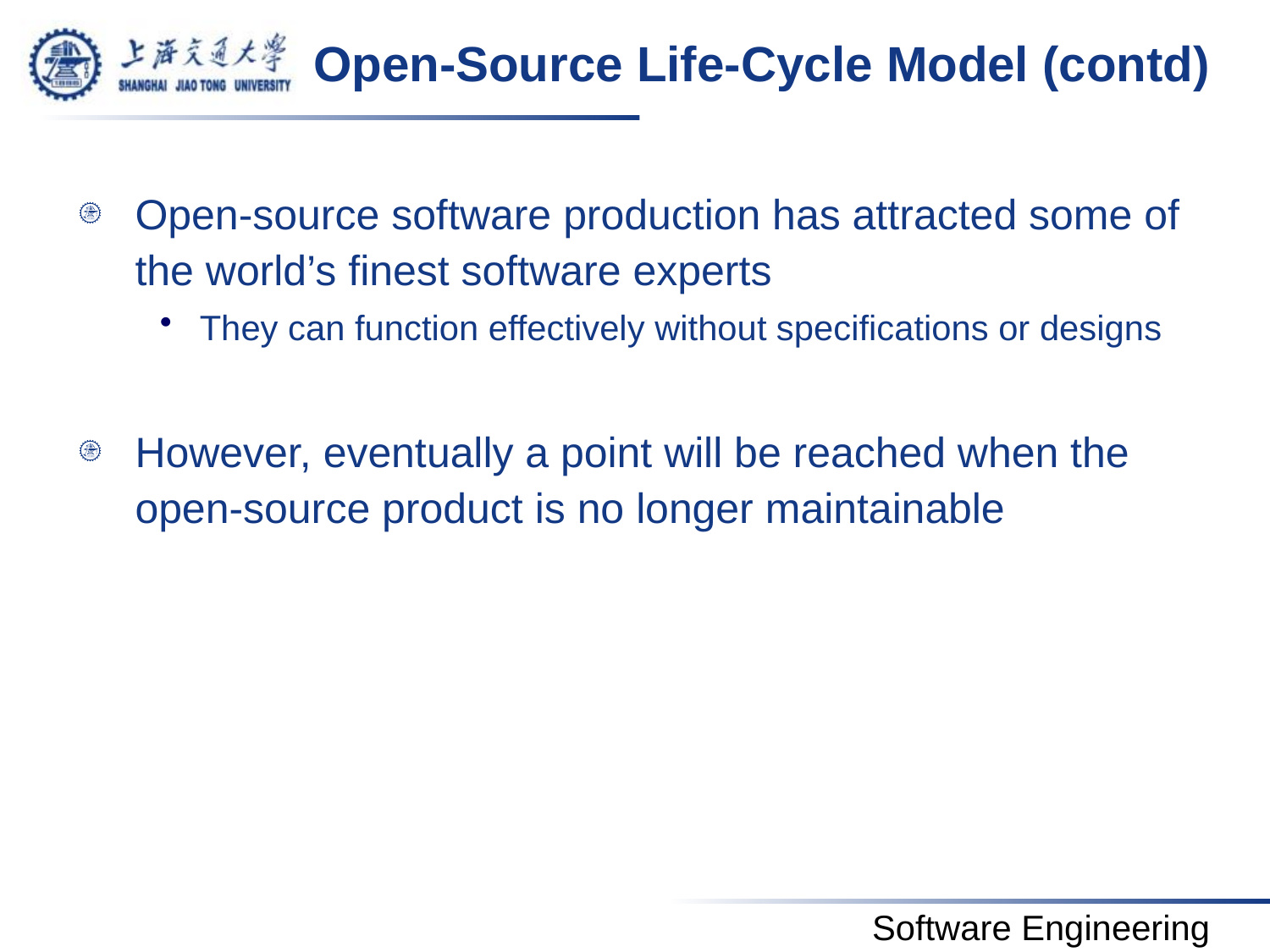

# Open-Source Life-Cycle Model (contd)
Open-source software production has attracted some of the world’s finest software experts
They can function effectively without specifications or designs

However, eventually a point will be reached when the open-source product is no longer maintainable